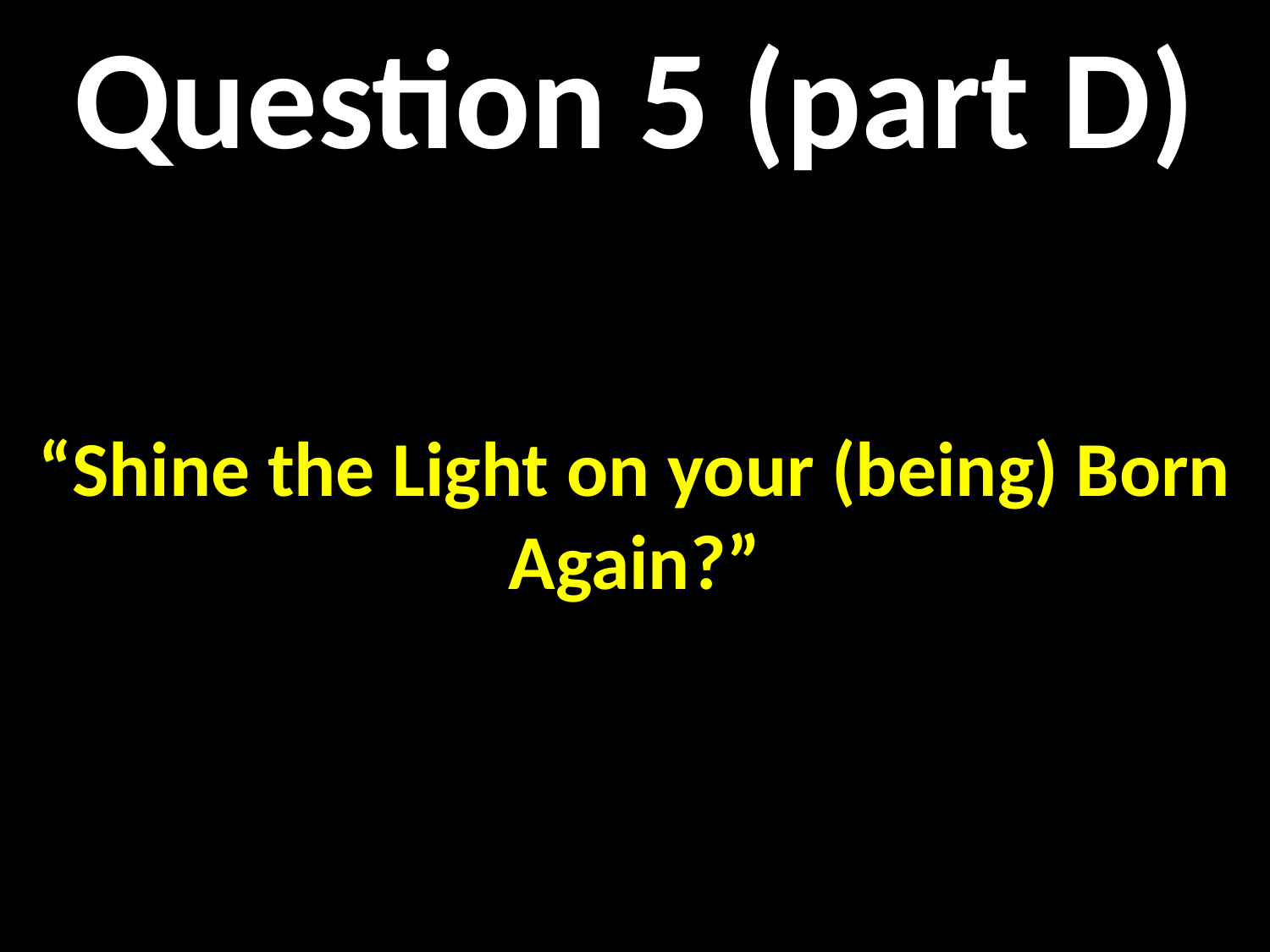

Question 5 (part D)
“Shine the Light on your (being) Born Again?”